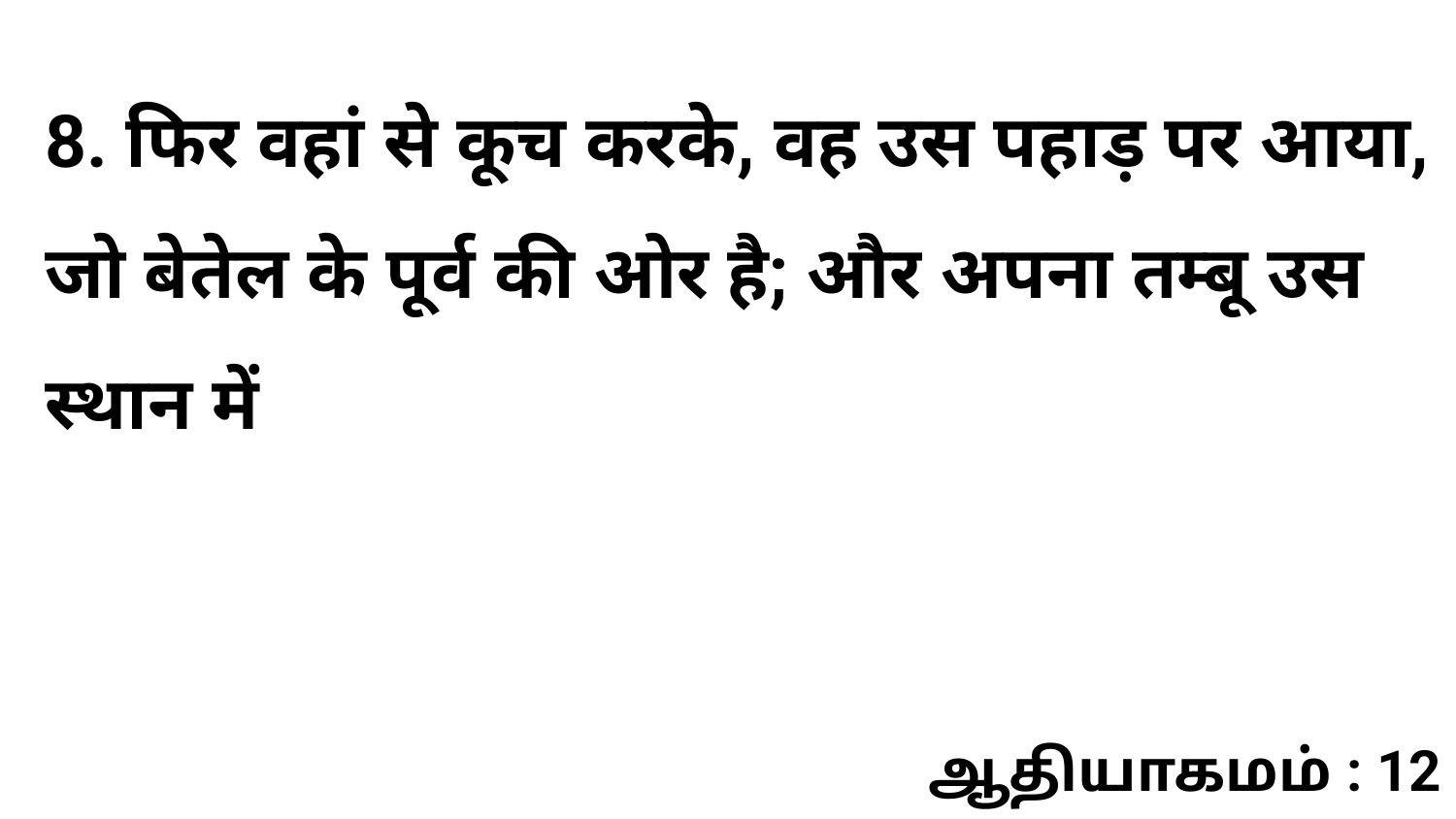

8. फिर वहां से कूच करके, वह उस पहाड़ पर आया, जो बेतेल के पूर्व की ओर है; और अपना तम्बू उस स्थान में
ஆதியாகமம் : 12